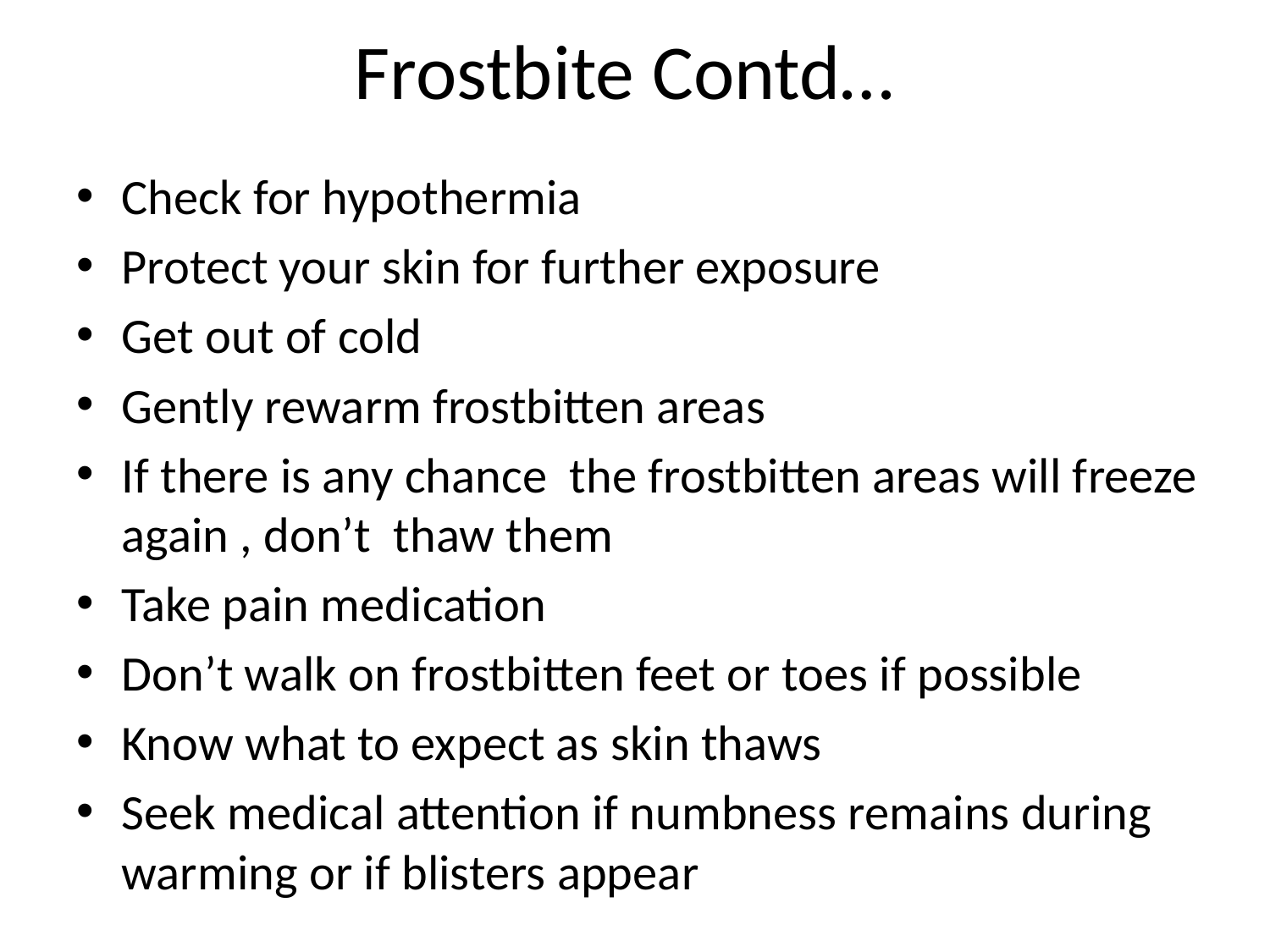

# Frostbite Contd…
Check for hypothermia
Protect your skin for further exposure
Get out of cold
Gently rewarm frostbitten areas
If there is any chance  the frostbitten areas will freeze again , don’t  thaw them
Take pain medication
Don’t walk on frostbitten feet or toes if possible
Know what to expect as skin thaws
Seek medical attention if numbness remains during warming or if blisters appear